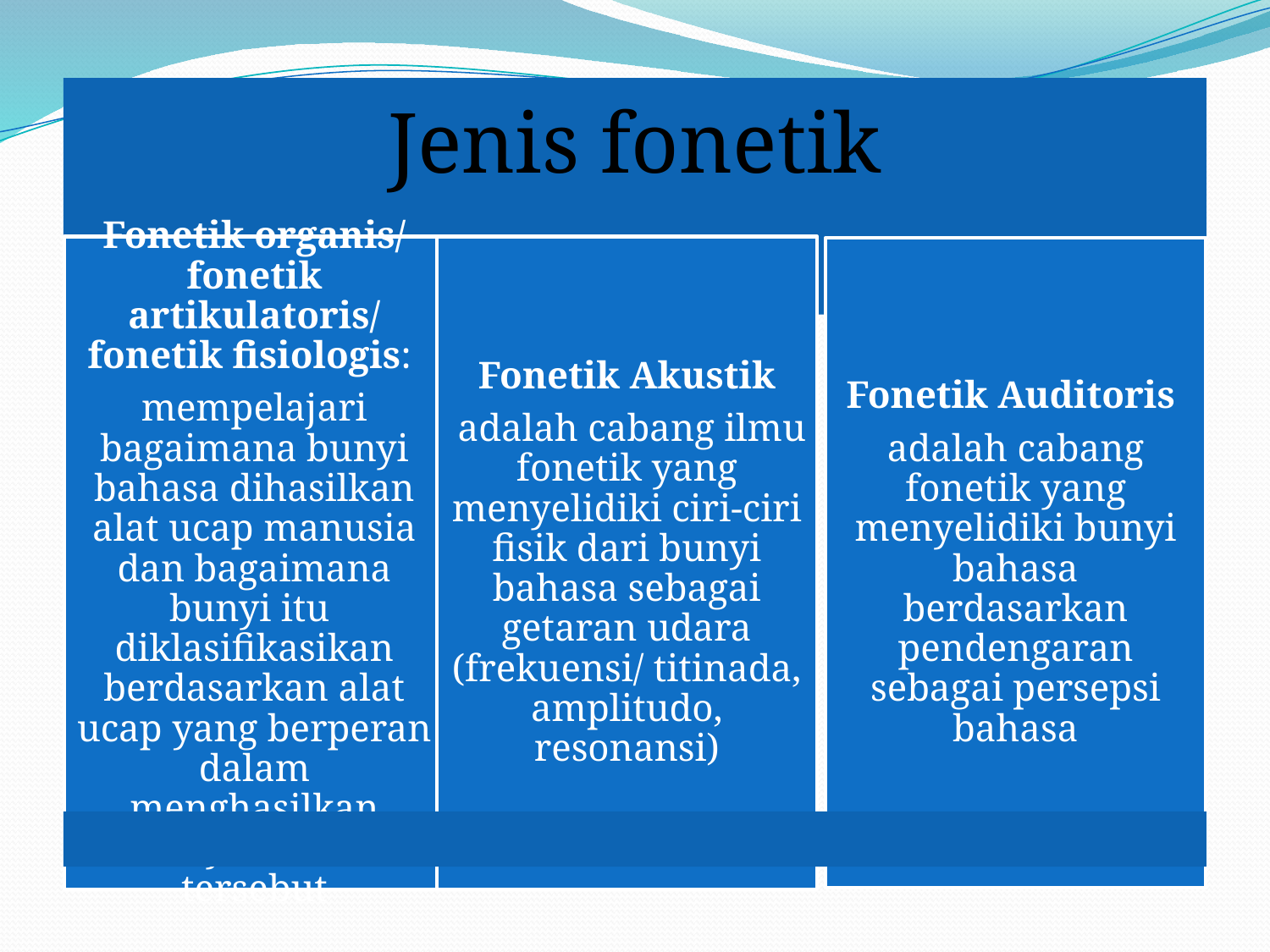

Jenis fonetik
Fonetik organis/ fonetik artikulatoris/ fonetik fisiologis:
mempelajari bagaimana bunyi bahasa dihasilkan alat ucap manusia dan bagaimana bunyi itu  diklasifikasikan berdasarkan alat ucap yang berperan dalam menghasilkan bunyi bahasa tersebut
Fonetik Akustik
 adalah cabang ilmu fonetik yang menyelidiki ciri-ciri fisik dari bunyi bahasa sebagai getaran udara (frekuensi/ titinada, amplitudo, resonansi)
Fonetik Auditoris
adalah cabang fonetik yang menyelidiki bunyi bahasa berdasarkan pendengaran sebagai persepsi bahasa